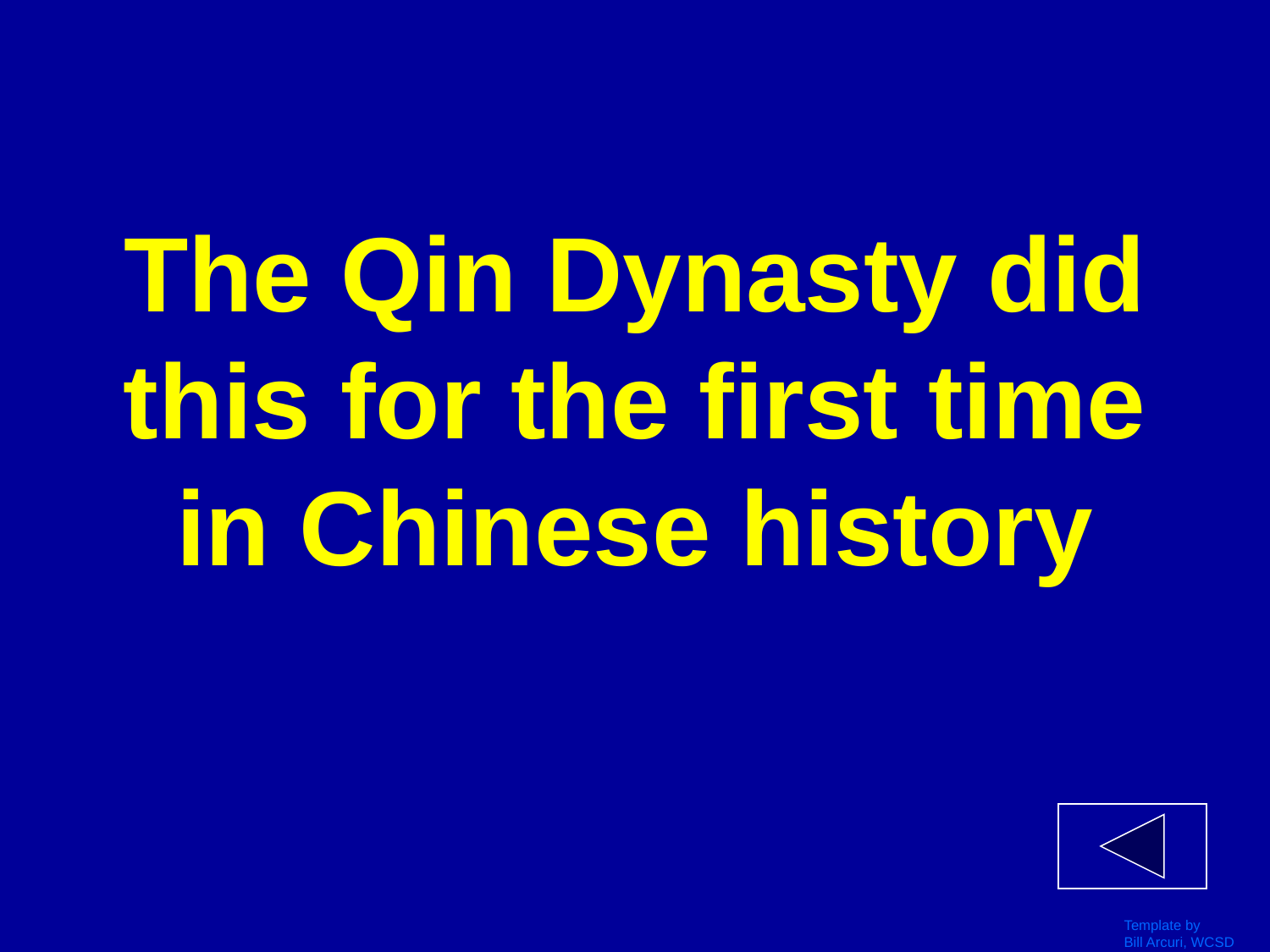

# The Qin Dynasty did this for the first time in Chinese history

Template by
Bill Arcuri, WCSD